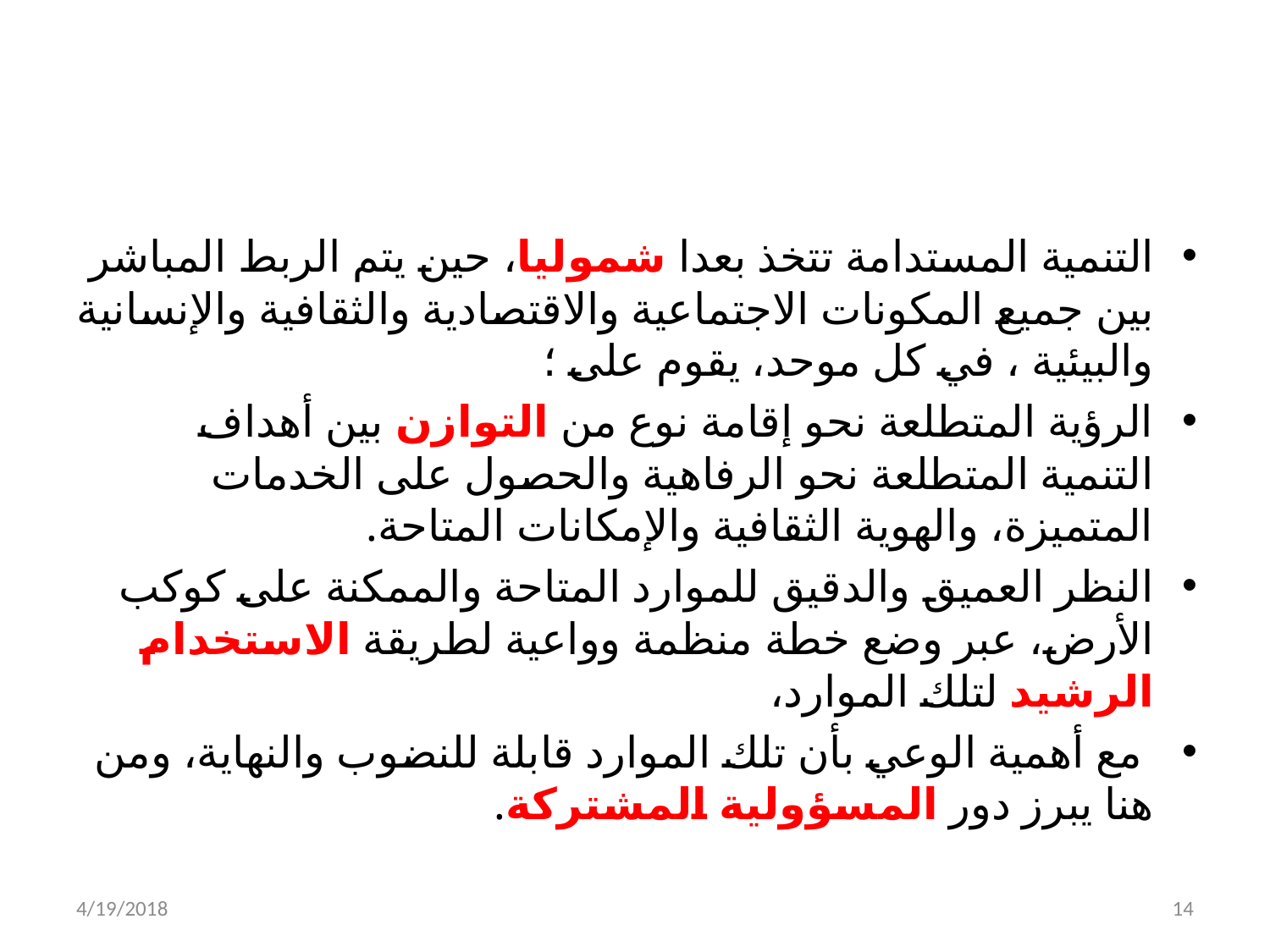

#
التنمية المستدامة تتخذ بعدا شموليا، حين يتم الربط المباشر بين جميع المكونات الاجتماعية والاقتصادية والثقافية والإنسانية والبيئية ، في كل موحد، يقوم على ؛
الرؤية المتطلعة نحو إقامة نوع من التوازن بين أهداف التنمية المتطلعة نحو الرفاهية والحصول على الخدمات المتميزة، والهوية الثقافية والإمكانات المتاحة.
النظر العميق والدقيق للموارد المتاحة والممكنة على كوكب الأرض، عبر وضع خطة منظمة وواعية لطريقة الاستخدام الرشيد لتلك الموارد،
 مع أهمية الوعي بأن تلك الموارد قابلة للنضوب والنهاية، ومن هنا يبرز دور المسؤولية المشتركة.

4/19/2018
14